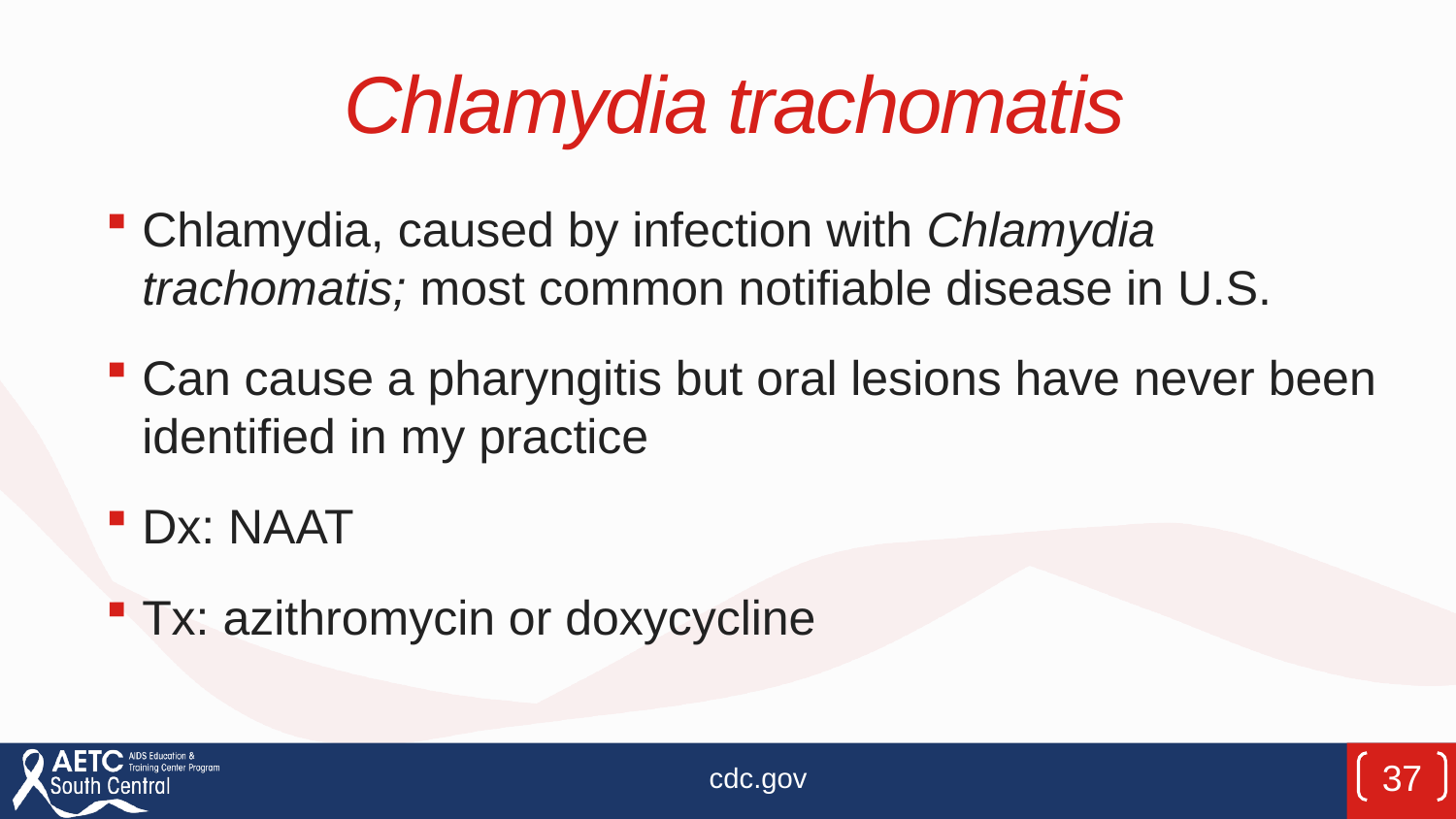

# Chlamydia trachomatis
Chlamydia, caused by infection with Chlamydia trachomatis; most common notifiable disease in U.S.

Can cause a pharyngitis but oral lesions have never been identified in my practice

Dx: NAAT

Tx: azithromycin or doxycycline

cdc.gov
37